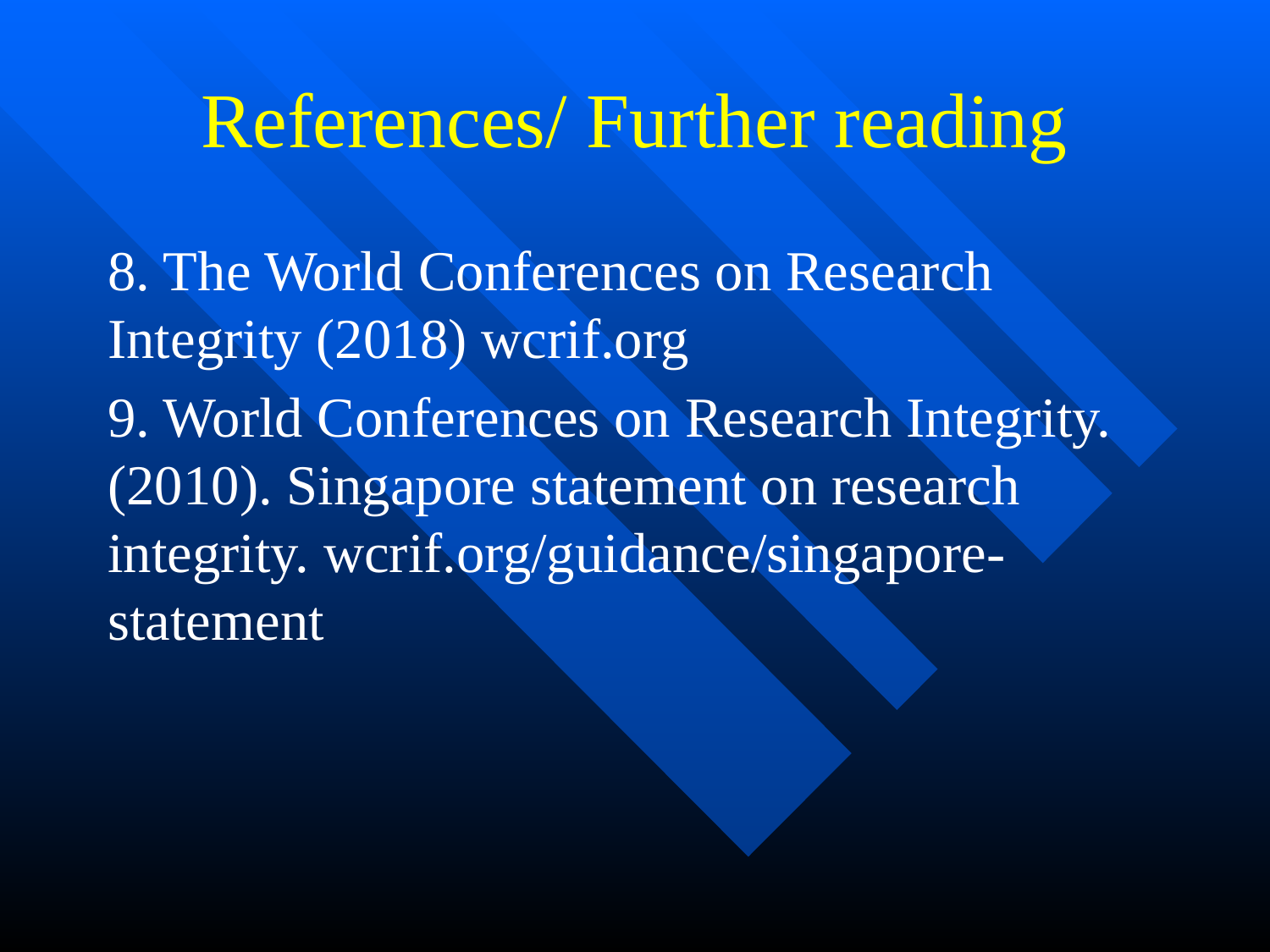

# References/ Further reading
8. The World Conferences on Research Integrity (2018) wcrif.org
9. World Conferences on Research Integrity. (2010). Singapore statement on research integrity. wcrif.org/guidance/singapore-statement